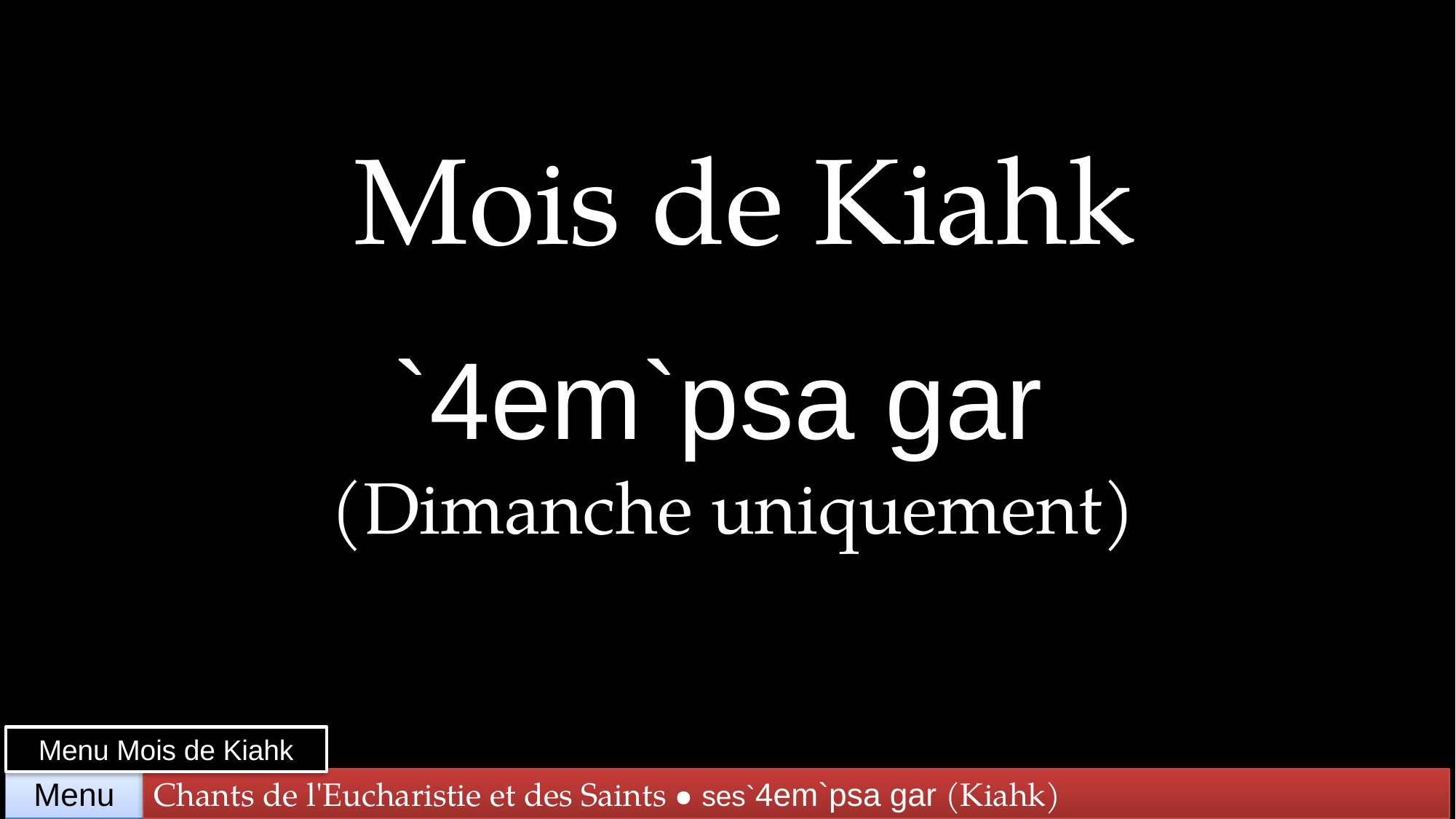

Mois de Kiahk
`4em`psa gar
(Dimanche uniquement)
Menu Mois de Kiahk
Chants de l'Eucharistie et des Saints • ses`4em`psa gar (Kiahk)
Menu